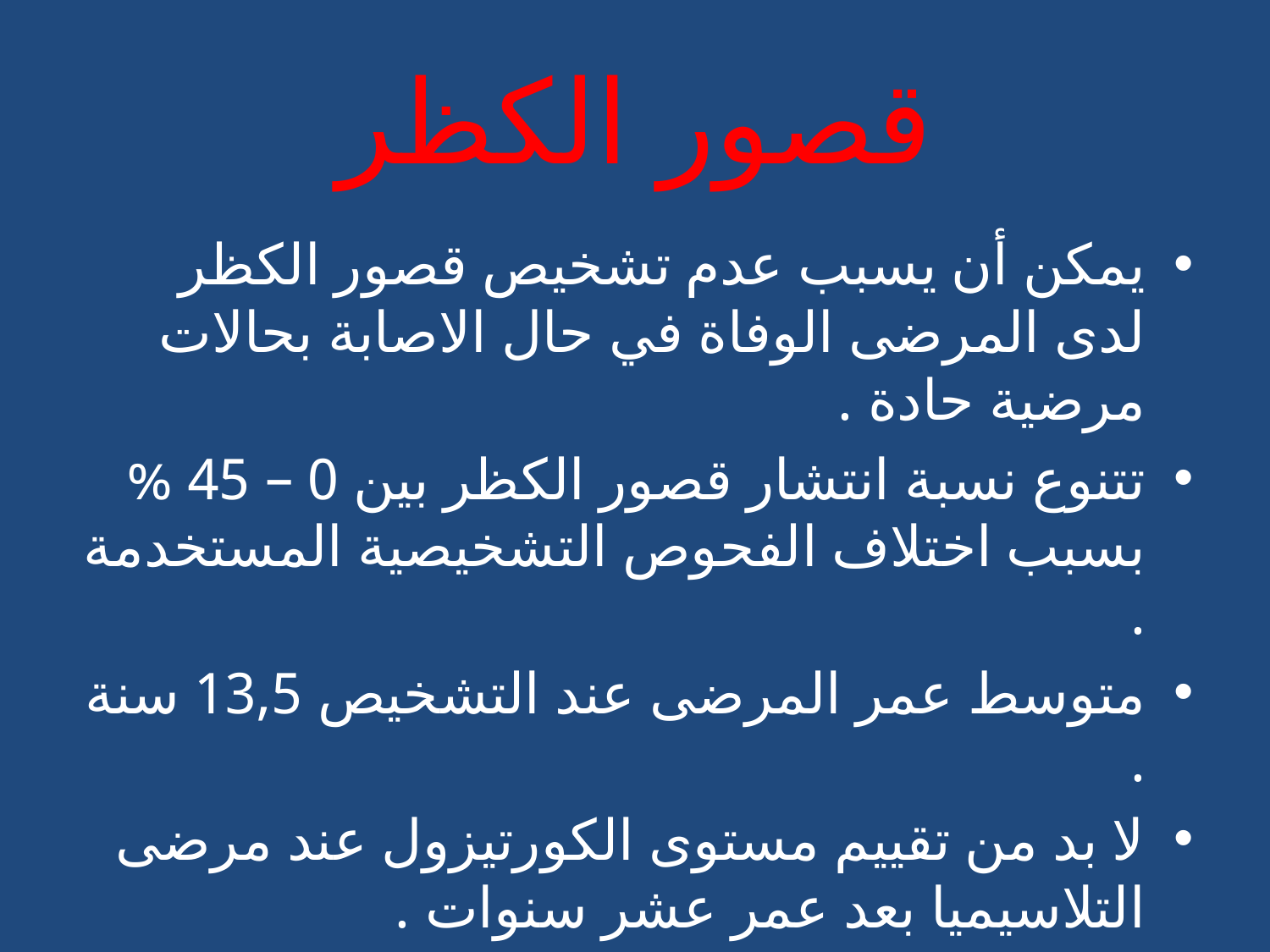

# قصور الكظر
يمكن أن يسبب عدم تشخيص قصور الكظر لدى المرضى الوفاة في حال الاصابة بحالات مرضية حادة .
تتنوع نسبة انتشار قصور الكظر بين 0 – 45 % بسبب اختلاف الفحوص التشخيصية المستخدمة .
متوسط عمر المرضى عند التشخيص 13,5 سنة .
لا بد من تقييم مستوى الكورتيزول عند مرضى التلاسيميا بعد عمر عشر سنوات .